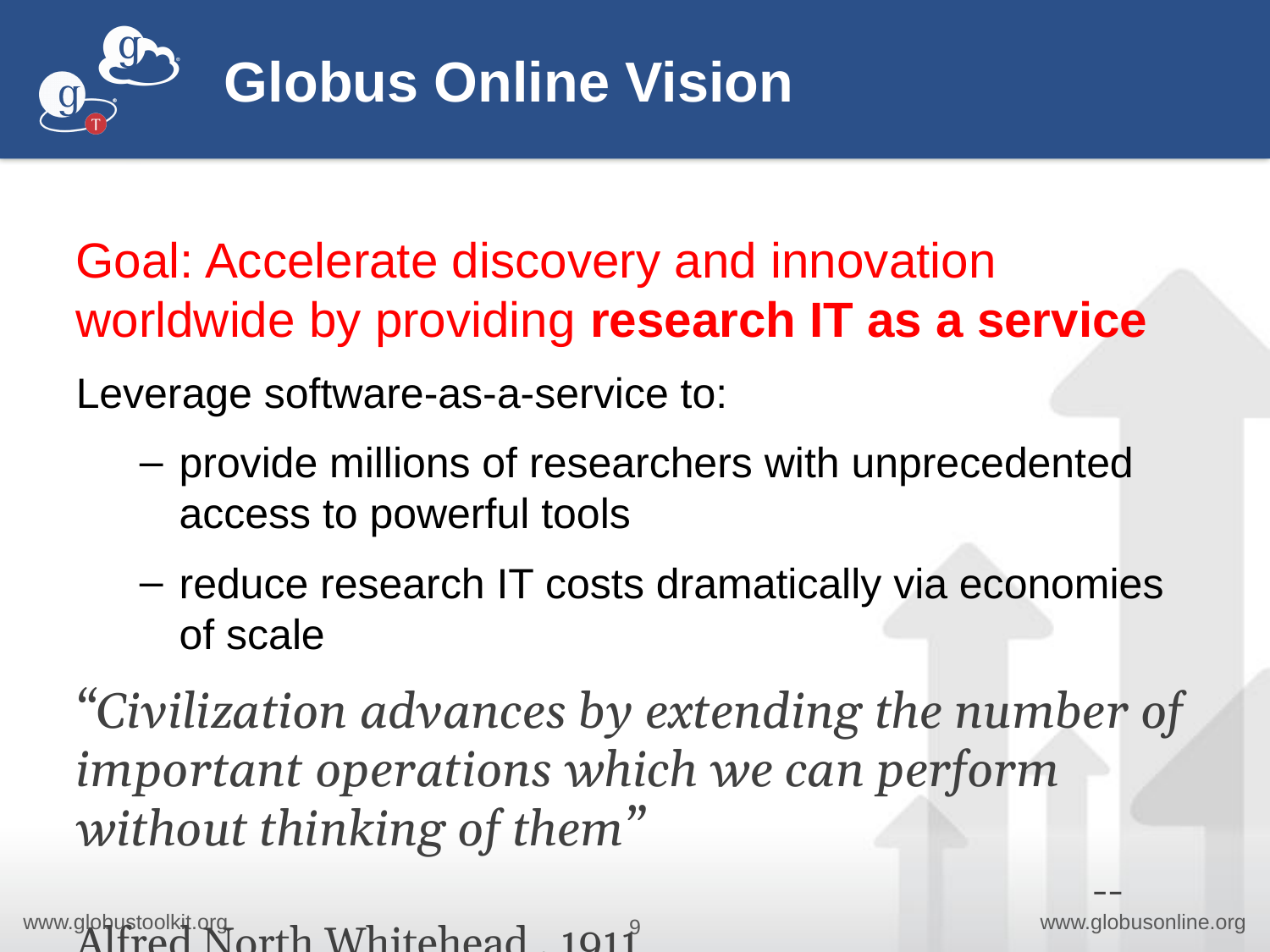

# Globus Online Vision
Goal: Accelerate discovery and innovation worldwide by providing research IT as a service
Leverage software-as-a-service to:
provide millions of researchers with unprecedented access to powerful tools
reduce research IT costs dramatically via economies of scale
“Civilization advances by extending the number of important operations which we can perform without thinking of them”
								--Alfred North Whitehead , 1911
9